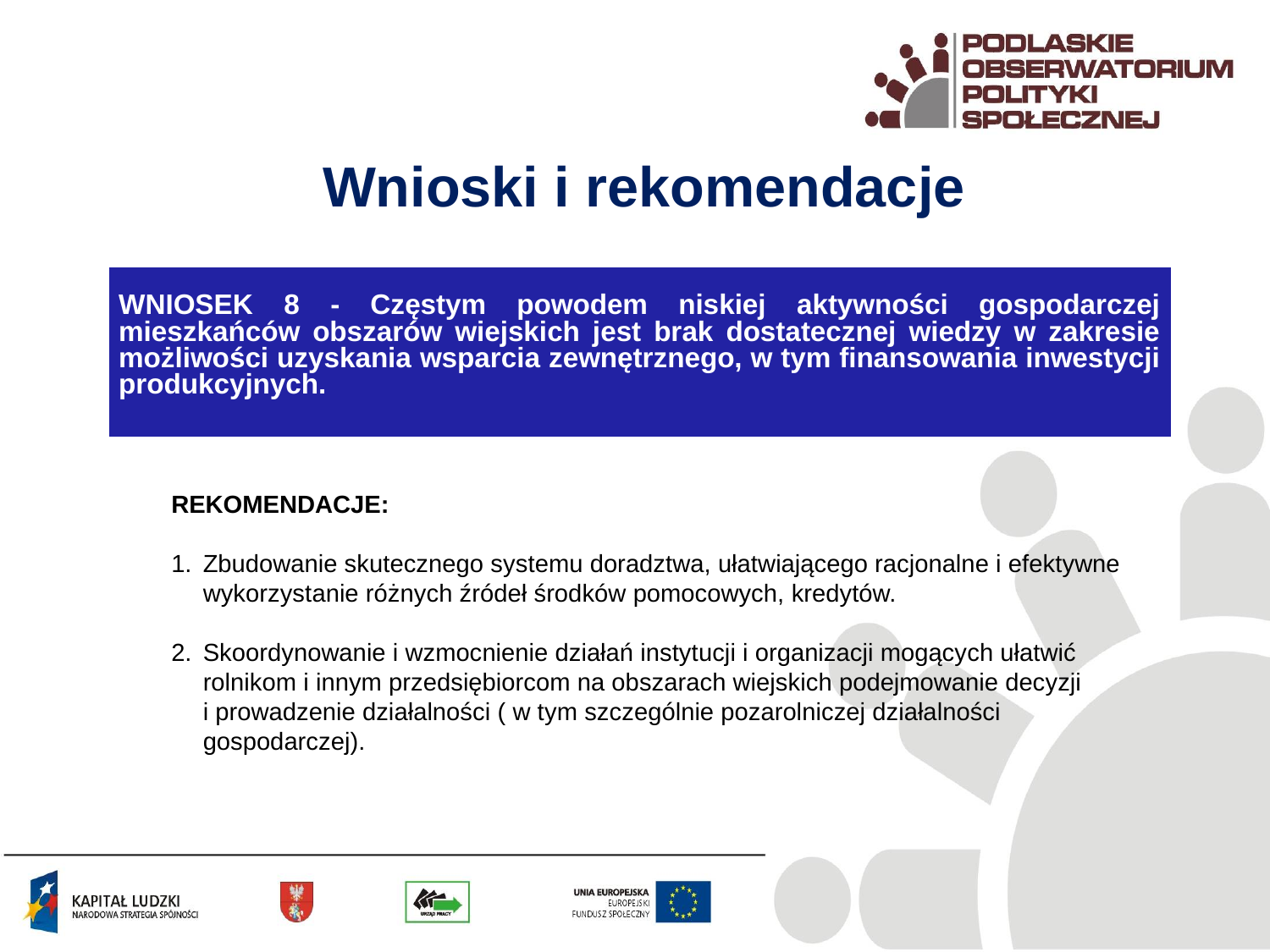

Wnioski i rekomendacje

| WNIOSEK 8 - Częstym powodem niskiej aktywności gospodarczej mieszkańców obszarów wiejskich jest brak dostatecznej wiedzy w zakresie możliwości uzyskania wsparcia zewnętrznego, w tym finansowania inwestycji produkcyjnych. |
| --- |
REKOMENDACJE:

Zbudowanie skutecznego systemu doradztwa, ułatwiającego racjonalne i efektywne wykorzystanie różnych źródeł środków pomocowych, kredytów.

Skoordynowanie i wzmocnienie działań instytucji i organizacji mogących ułatwić rolnikom i innym przedsiębiorcom na obszarach wiejskich podejmowanie decyzji
i prowadzenie działalności ( w tym szczególnie pozarolniczej działalności gospodarczej).